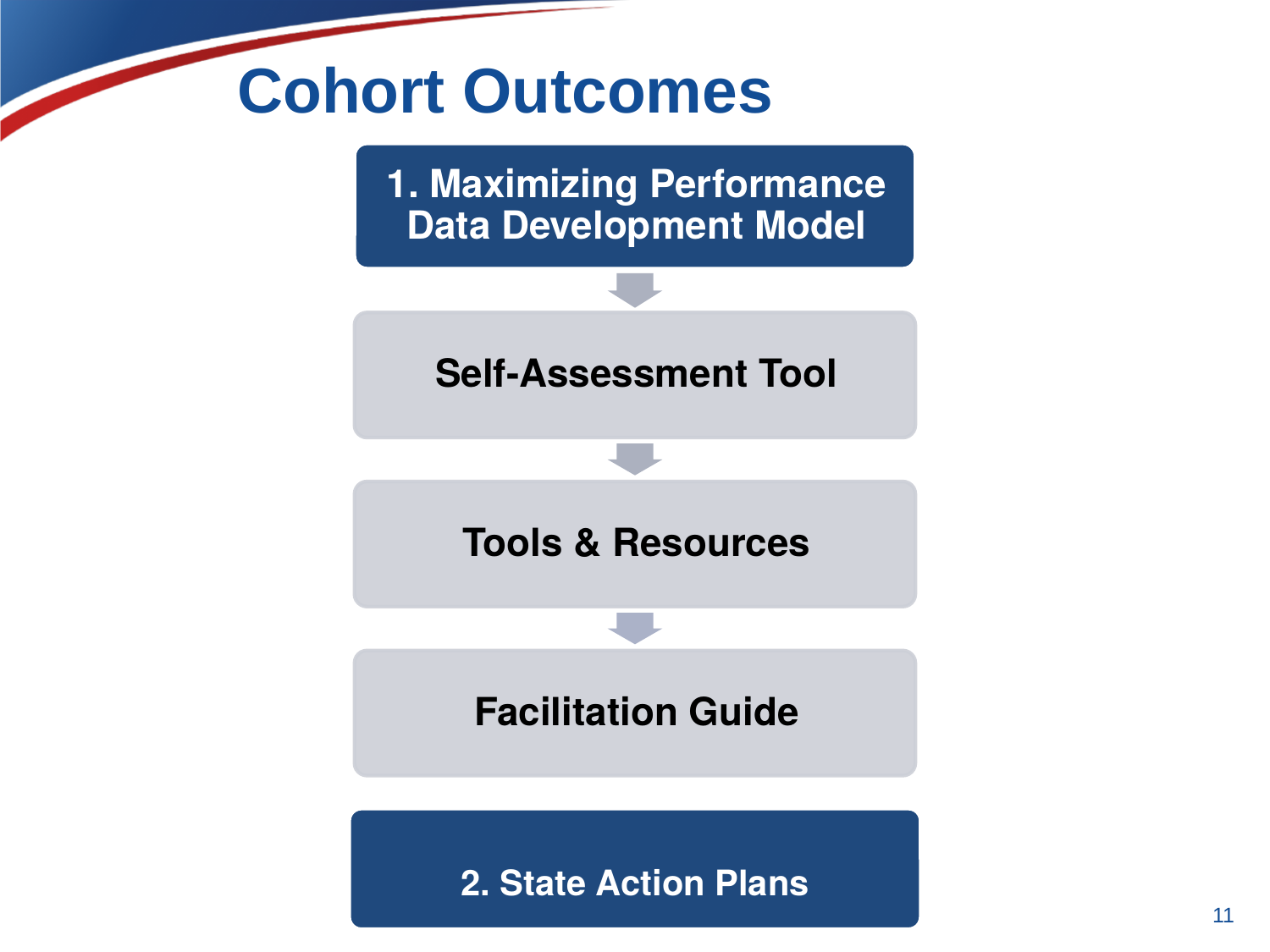

# Cohort Outcomes
1. Maximizing Performance Data Development Model
Self-Assessment Tool
Tools & Resources
Facilitation Guide
2. State Action Plans
11